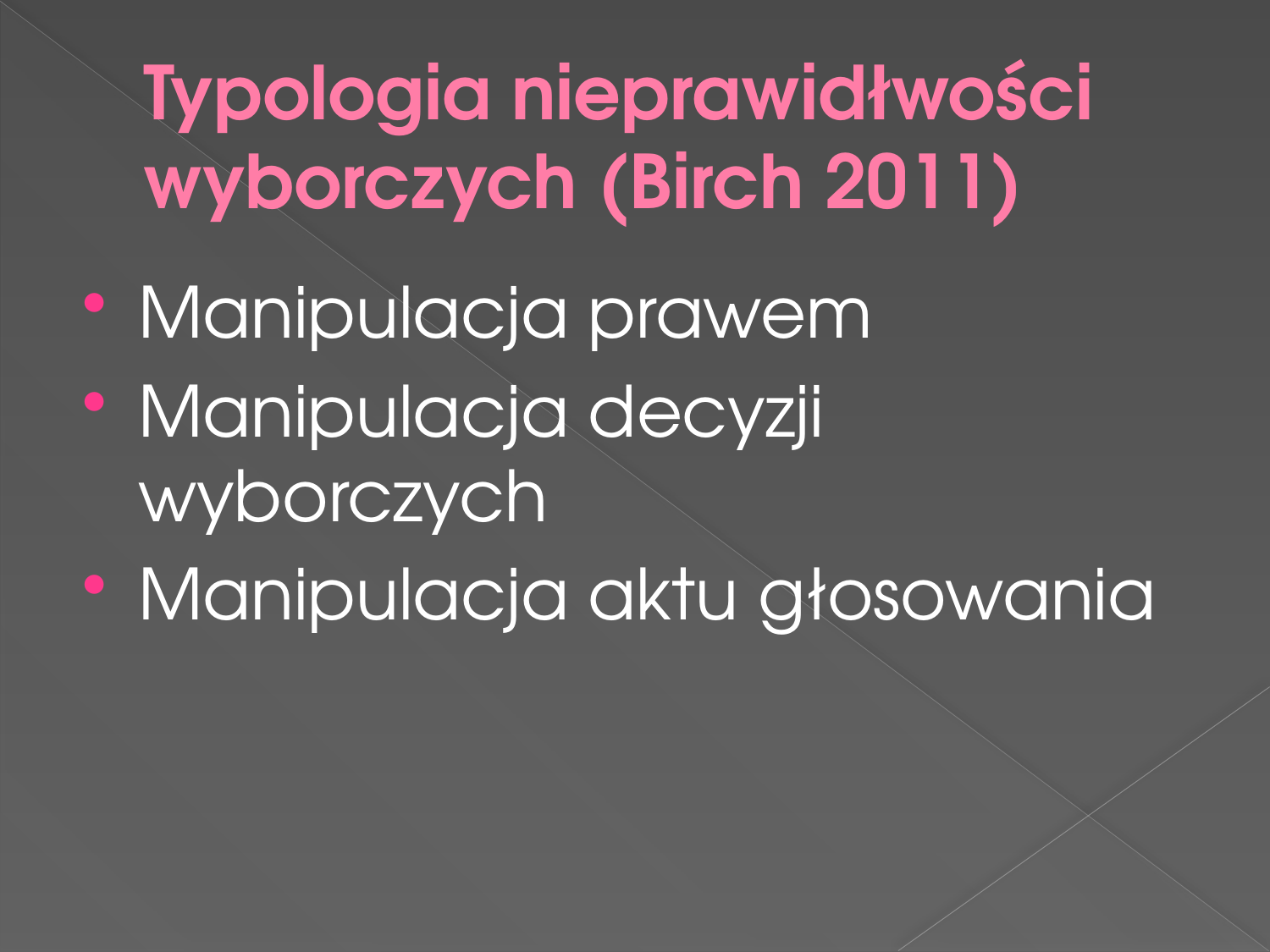

# Typologia nieprawidłwości wyborczych (Birch 2011)
Manipulacja prawem
Manipulacja decyzji wyborczych
Manipulacja aktu głosowania